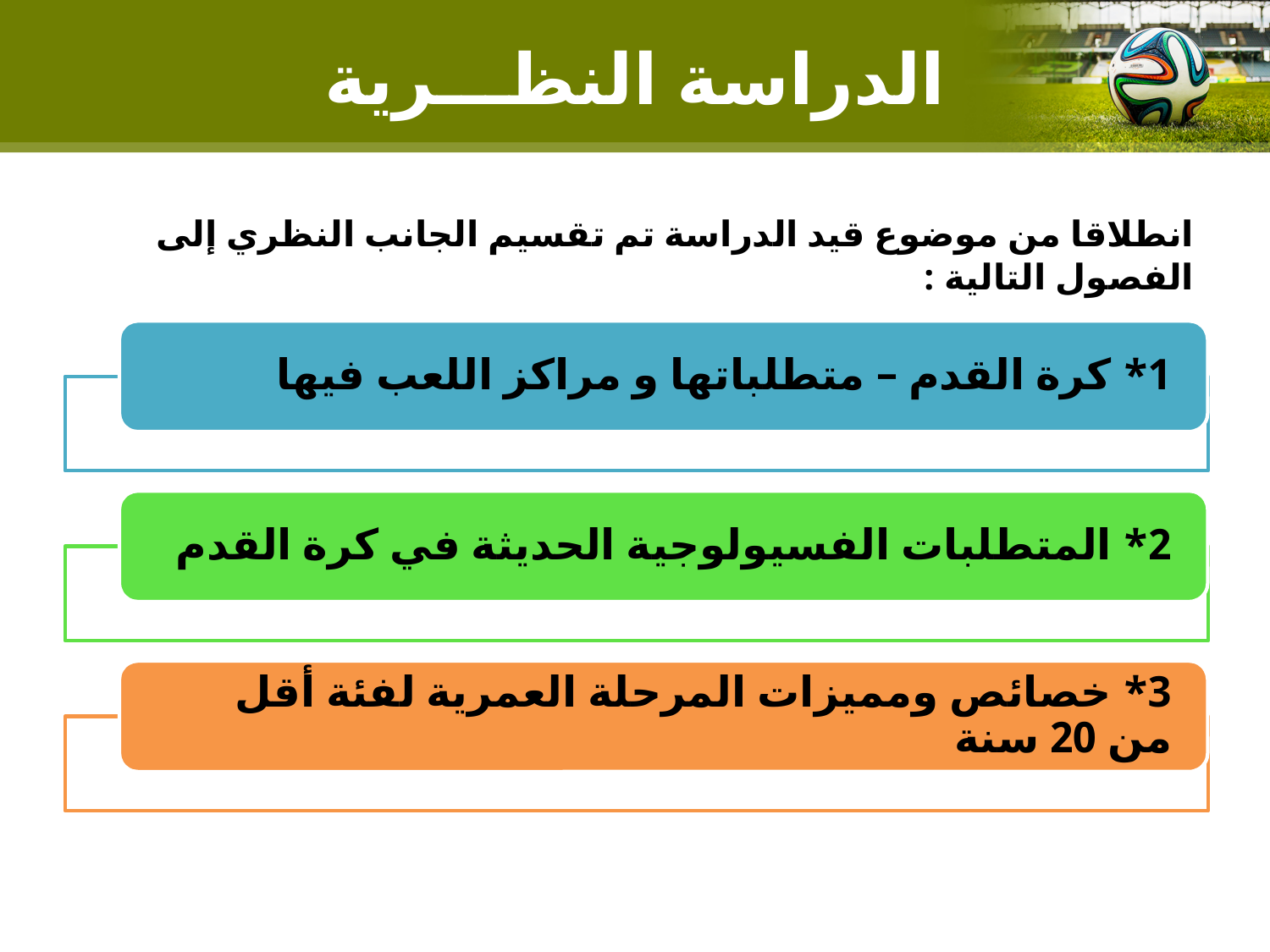

# الدراسة النظـــرية
انطلاقا من موضوع قيد الدراسة تم تقسيم الجانب النظري إلى الفصول التالية :
1* كرة القدم – متطلباتها و مراكز اللعب فيها
2* المتطلبات الفسيولوجية الحديثة في كرة القدم
3* خصائص ومميزات المرحلة العمرية لفئة أقل من 20 سنة